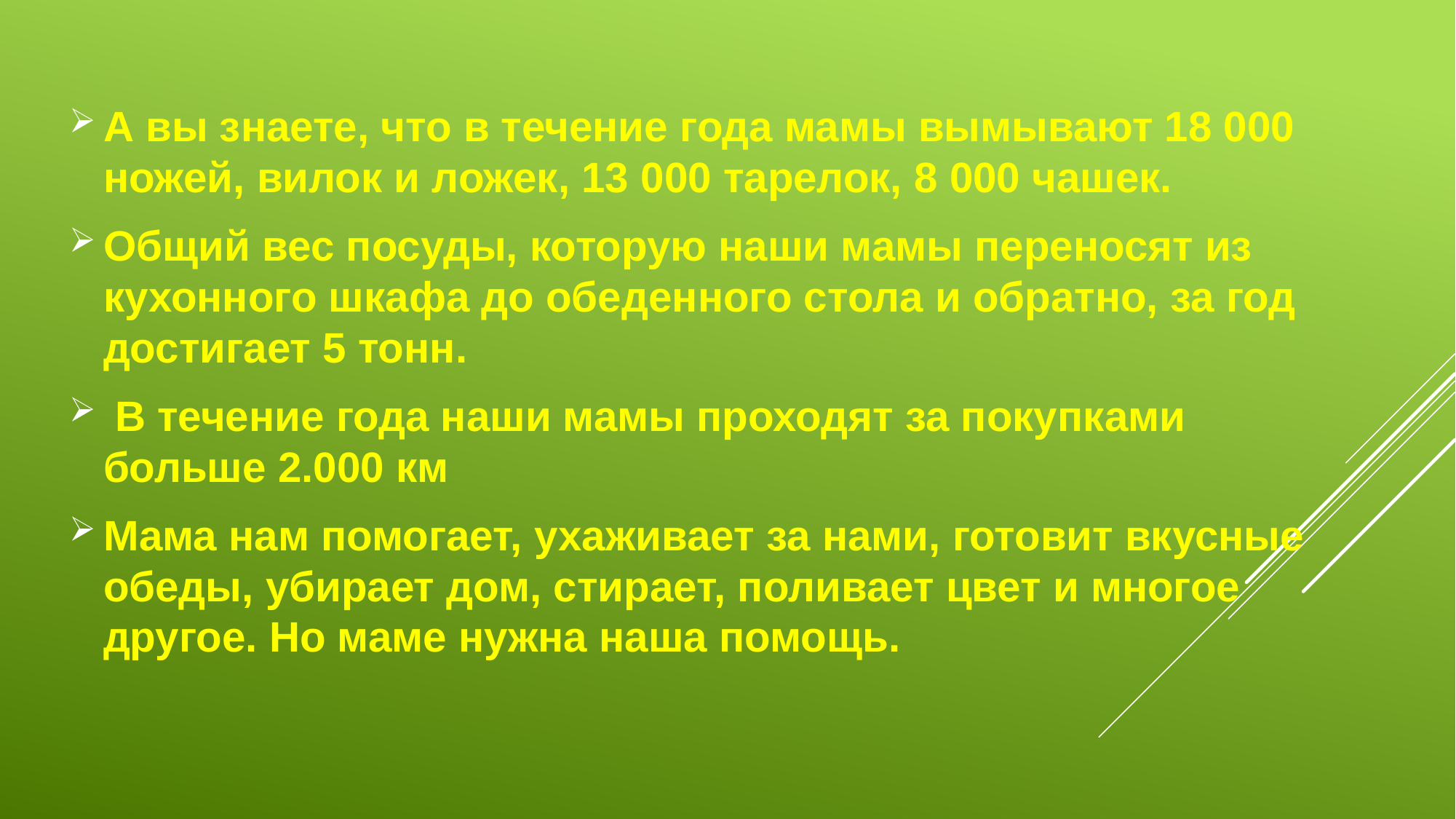

А вы знаете, что в течение года мамы вымывают 18 000 ножей, вилок и ложек, 13 000 тарелок, 8 000 чашек.
Общий вес посуды, которую наши мамы переносят из кухонного шкафа до обеденного стола и обратно, за год достигает 5 тонн.
 В течение года наши мамы проходят за покупками больше 2.000 км
Мама нам помогает, ухаживает за нами, готовит вкусные обеды, убирает дом, стирает, поливает цвет и многое другое. Но маме нужна наша помощь.